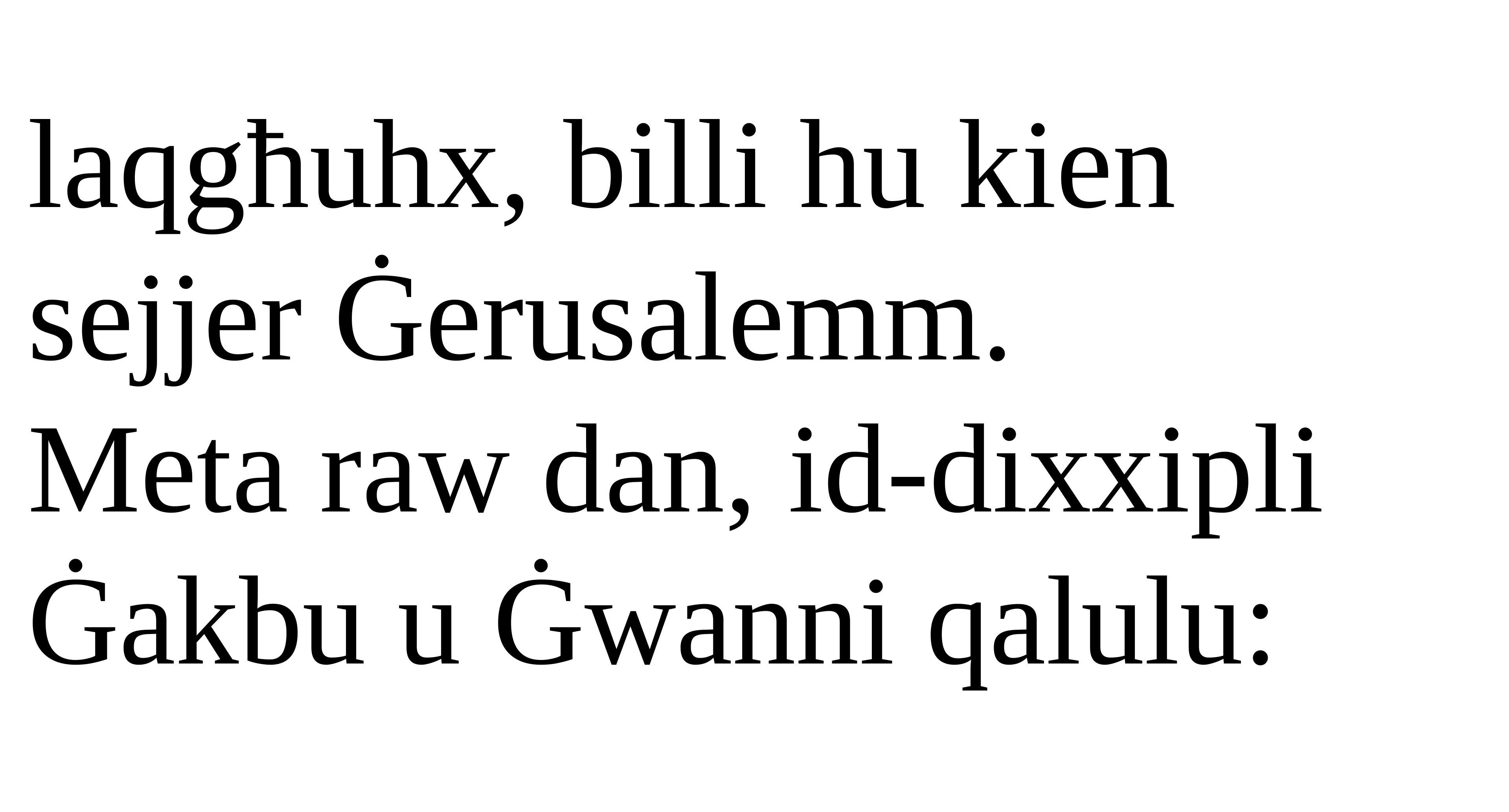

laqgħuhx, billi hu kien sejjer Ġerusalemm.
Meta raw dan, id-dixxipli Ġakbu u Ġwanni qalulu: